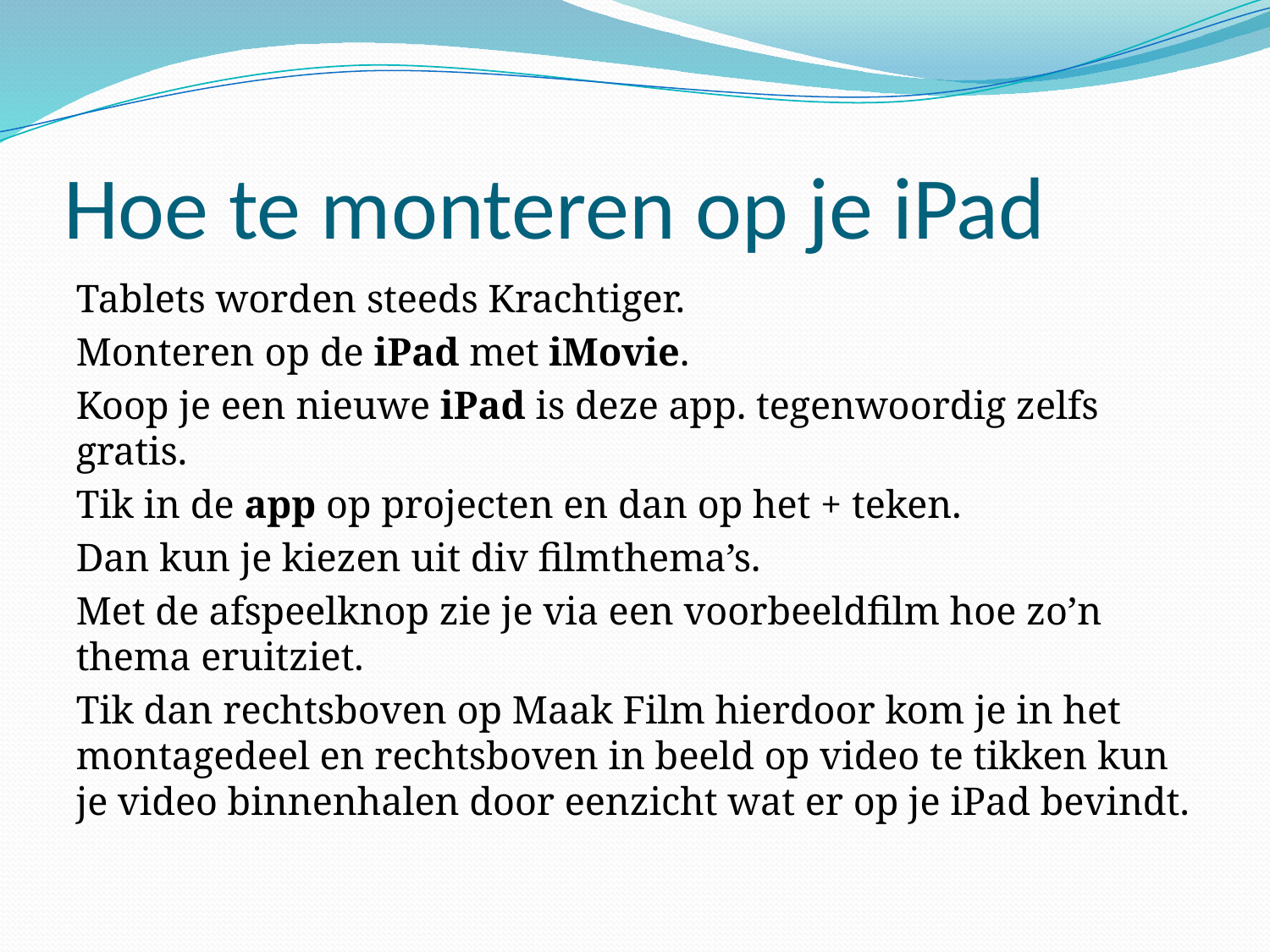

# Hoe te monteren op je iPad
Tablets worden steeds Krachtiger.
Monteren op de iPad met iMovie.
Koop je een nieuwe iPad is deze app. tegenwoordig zelfs gratis.
Tik in de app op projecten en dan op het + teken.
Dan kun je kiezen uit div filmthema’s.
Met de afspeelknop zie je via een voorbeeldfilm hoe zo’n thema eruitziet.
Tik dan rechtsboven op Maak Film hierdoor kom je in het montagedeel en rechtsboven in beeld op video te tikken kun je video binnenhalen door eenzicht wat er op je iPad bevindt.